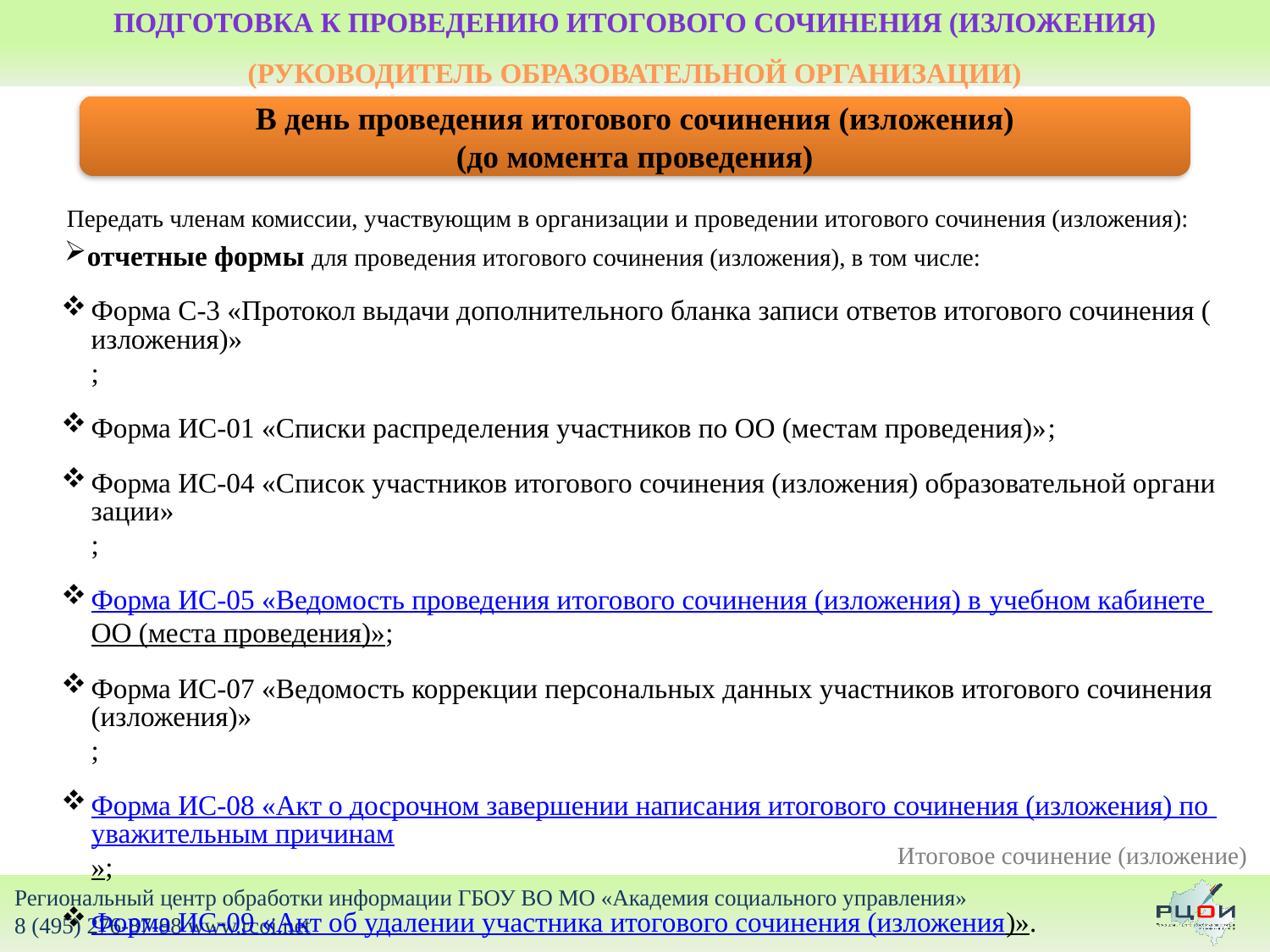

# Подготовка к проведению итогового сочинения (изложения) (РУКОВОДИТЕЛЬ ОБРАЗОВАТЕЛЬНОЙ ОРГАНИЗАЦИИ)
В день проведения итогового сочинения (изложения)
(до момента проведения)
 Передать членам комиссии, участвующим в организации и проведении итогового сочинения (изложения):
отчетные формы для проведения итогового сочинения (изложения), в том числе:
Форма С-3 «Протокол выдачи дополнительного бланка записи ответов итогового сочинения (изложения)»;
Форма ИС-01 «Списки распределения участников по ОО (местам проведения)»;
Форма ИС-04 «Список участников итогового сочинения (изложения) образовательной организации»;
Форма ИС-05 «Ведомость проведения итогового сочинения (изложения) в учебном кабинете ОО (места проведения)»;
Форма ИС-07 «Ведомость коррекции персональных данных участников итогового сочинения (изложения)»;
Форма ИС-08 «Акт о досрочном завершении написания итогового сочинения (изложения) по уважительным причинам»;
Форма ИС-09 «Акт об удалении участника итогового сочинения (изложения)».